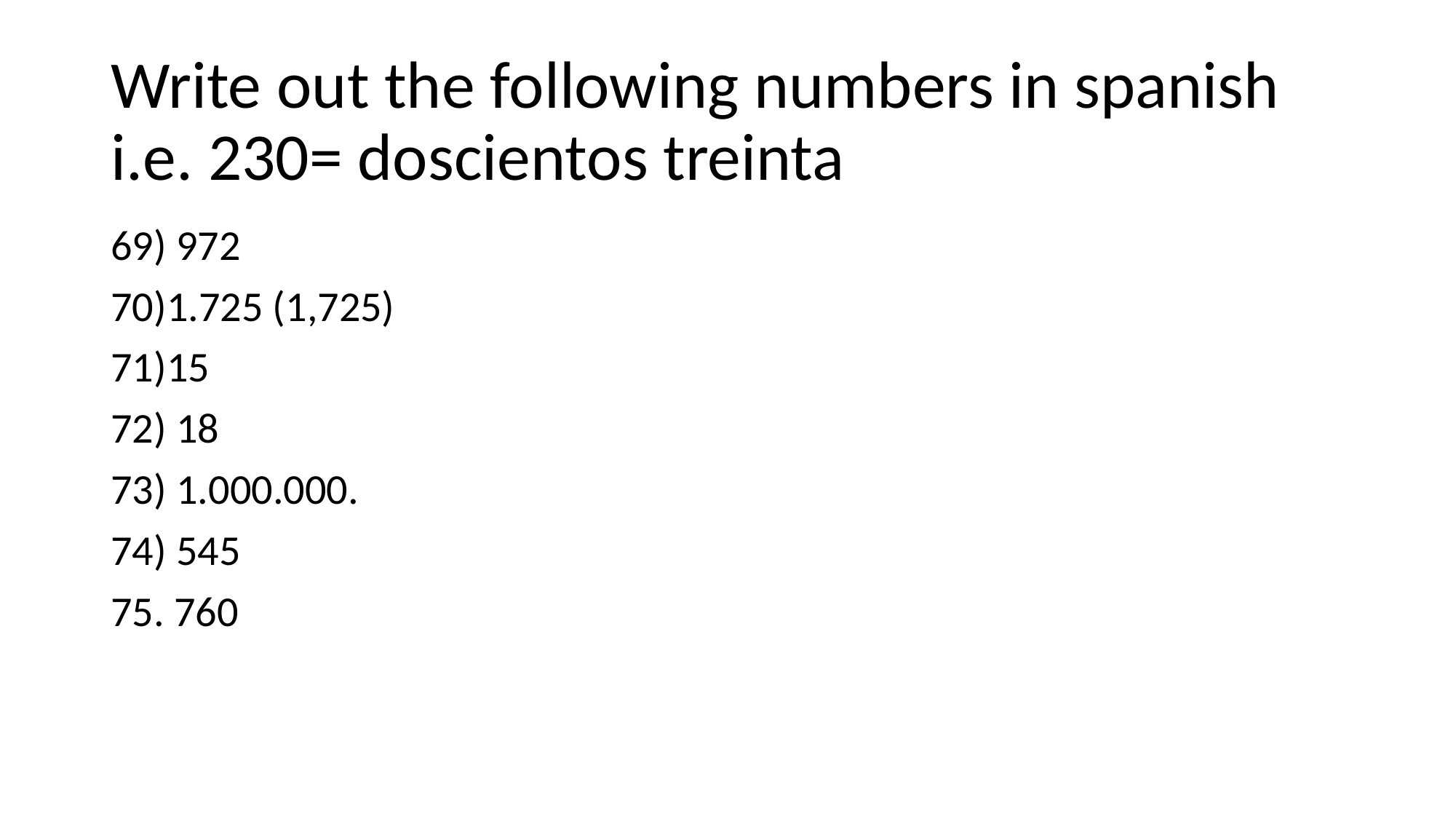

# Write out the following numbers in spanish i.e. 230= doscientos treinta
69) 972
70)1.725 (1,725)
71)15
72) 18
73) 1.000.000.
74) 545
75. 760